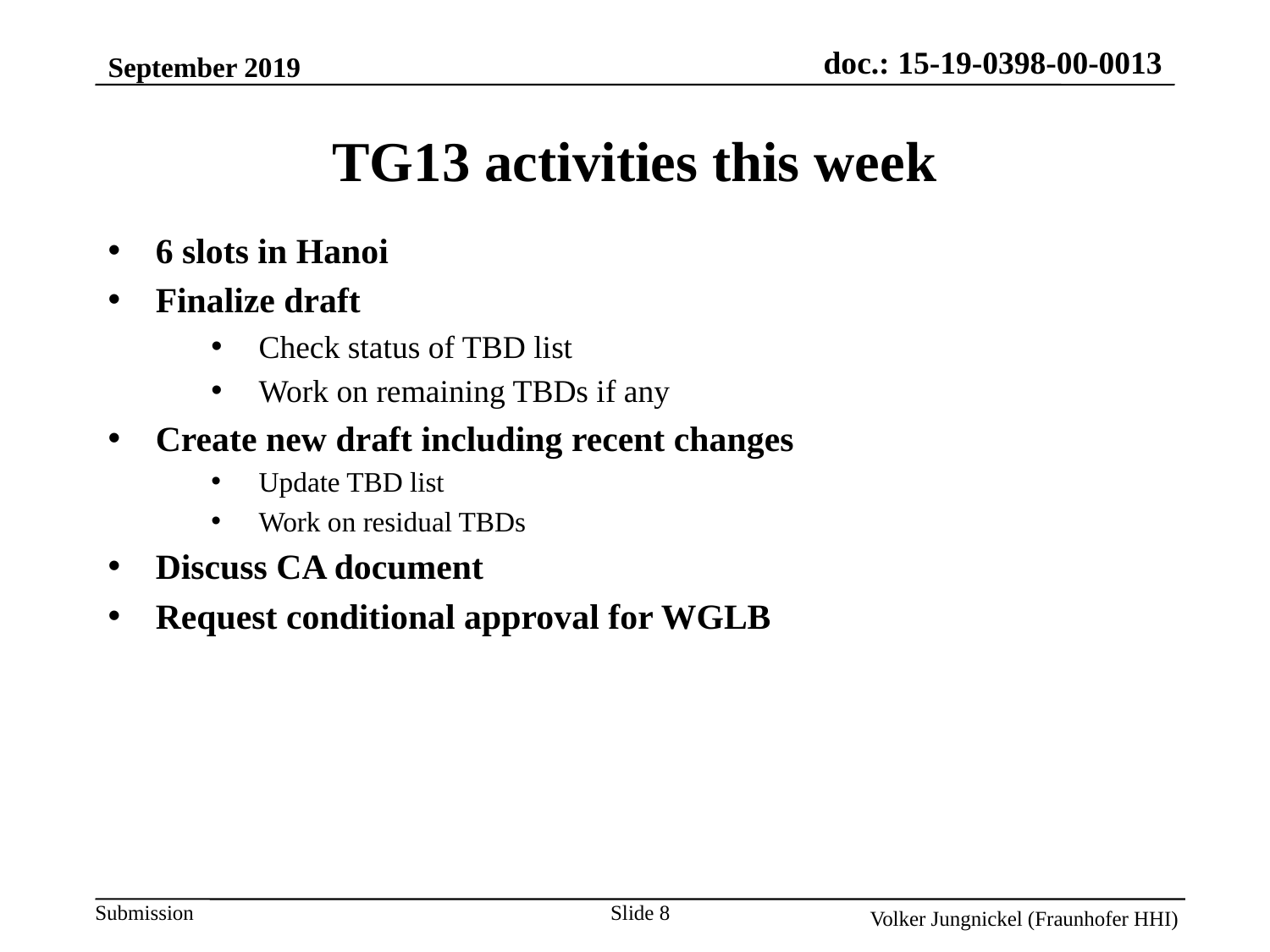

September 2019
TG13 activities this week
6 slots in Hanoi
Finalize draft
Check status of TBD list
Work on remaining TBDs if any
Create new draft including recent changes
Update TBD list
Work on residual TBDs
Discuss CA document
Request conditional approval for WGLB

Slide 8
Volker Jungnickel (Fraunhofer HHI)